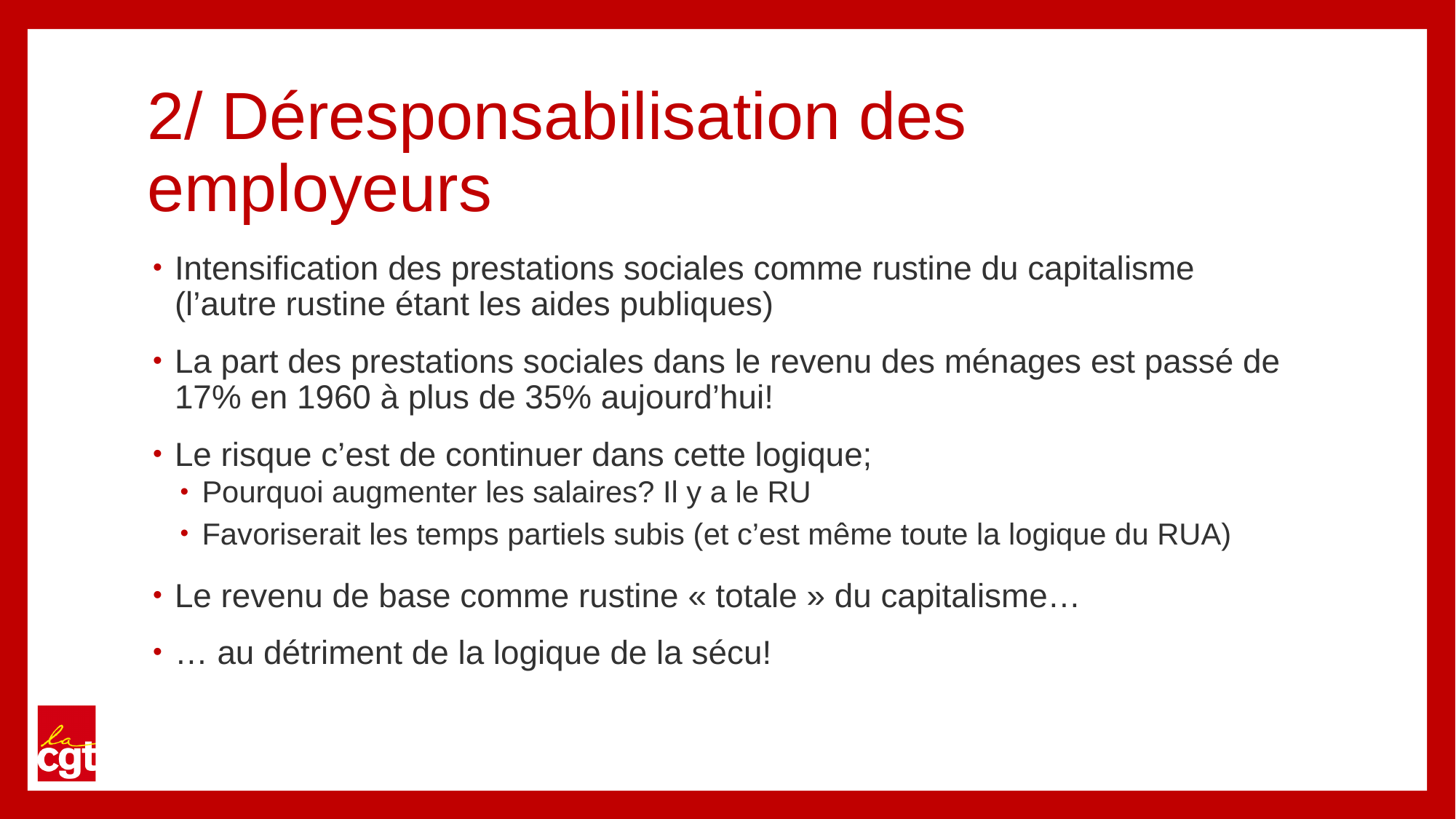

# 2/ Déresponsabilisation des employeurs
Intensification des prestations sociales comme rustine du capitalisme (l’autre rustine étant les aides publiques)
La part des prestations sociales dans le revenu des ménages est passé de 17% en 1960 à plus de 35% aujourd’hui!
Le risque c’est de continuer dans cette logique;
Pourquoi augmenter les salaires? Il y a le RU
Favoriserait les temps partiels subis (et c’est même toute la logique du RUA)
Le revenu de base comme rustine « totale » du capitalisme…
… au détriment de la logique de la sécu!